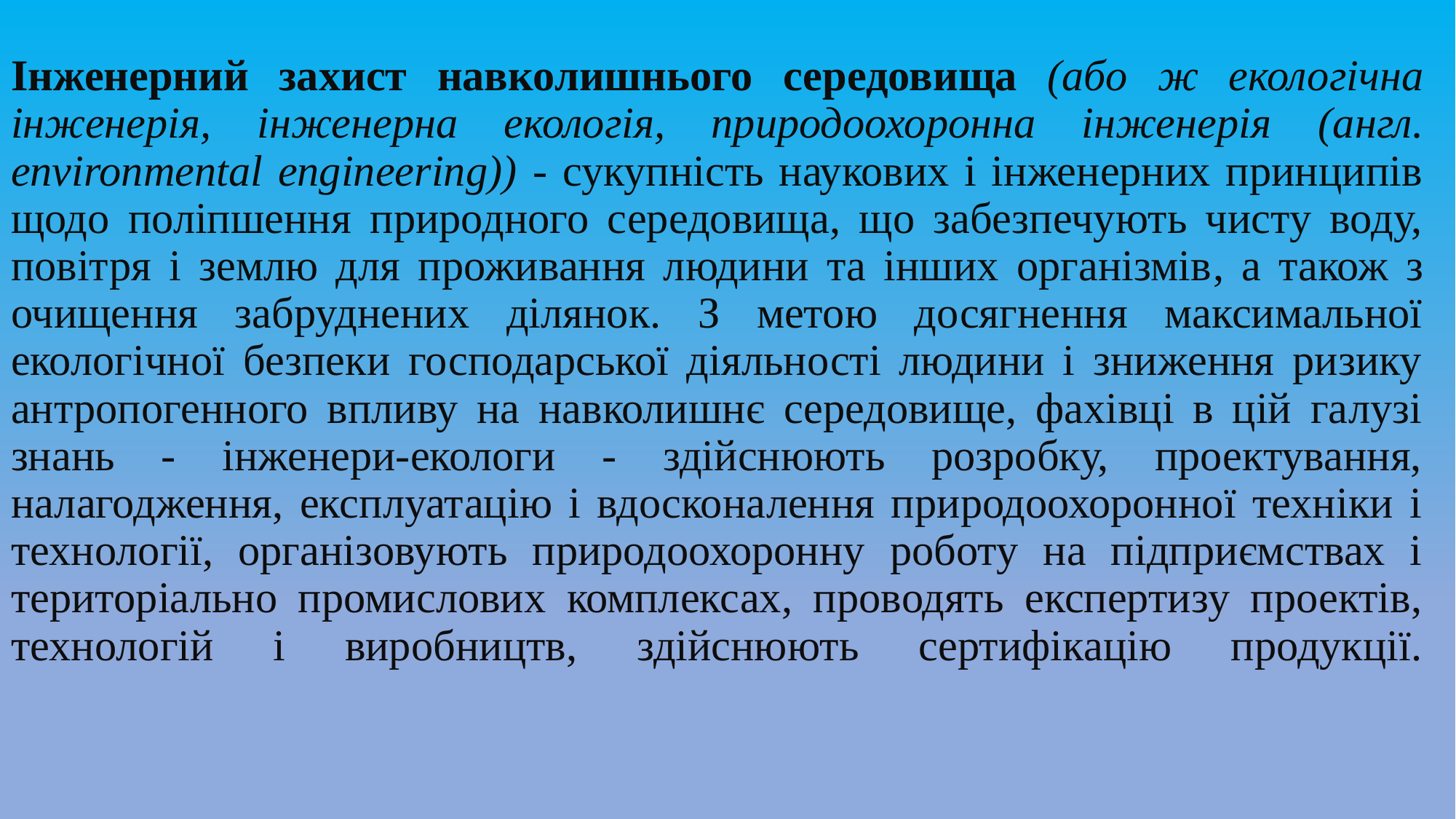

# Інженерний захист навколишнього середовища (або ж екологічна інженерія, інженерна екологія, природоохоронна інженерія (англ. environmental engineering)) - сукупність наукових і інженерних принципів щодо поліпшення природного середовища, що забезпечують чисту воду, повітря і землю для проживання людини та інших організмів, а також з очищення забруднених ділянок. З метою досягнення максимальної екологічної безпеки господарської діяльності людини і зниження ризику антропогенного впливу на навколишнє середовище, фахівці в цій галузі знань - інженери-екологи - здійснюють розробку, проектування, налагодження, експлуатацію і вдосконалення природоохоронної техніки і технології, організовують природоохоронну роботу на підприємствах і територіально промислових комплексах, проводять експертизу проектів, технологій і виробництв, здійснюють сертифікацію продукції.